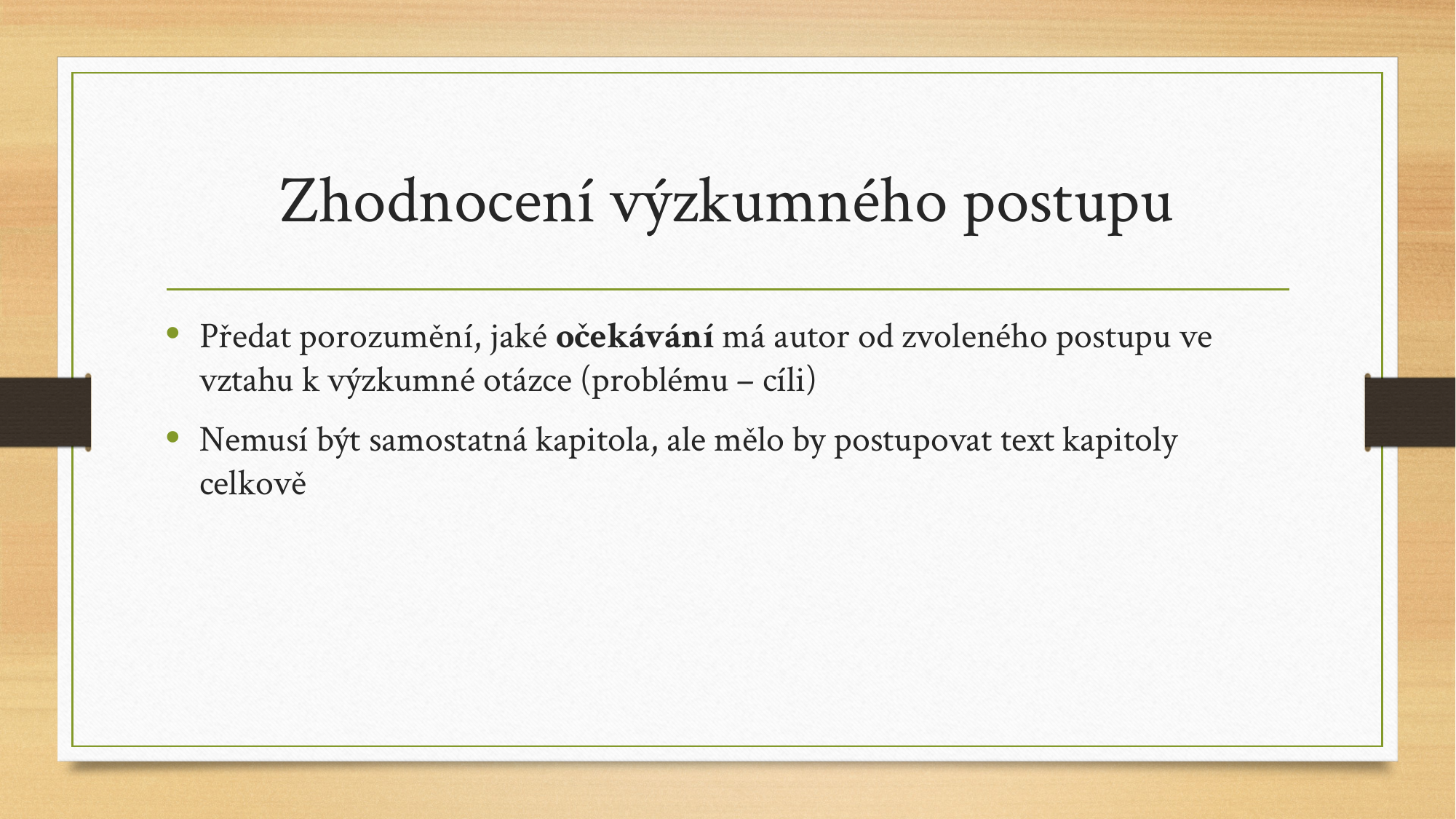

# Zhodnocení výzkumného postupu
Předat porozumění, jaké očekávání má autor od zvoleného postupu ve vztahu k výzkumné otázce (problému – cíli)
Nemusí být samostatná kapitola, ale mělo by postupovat text kapitoly celkově